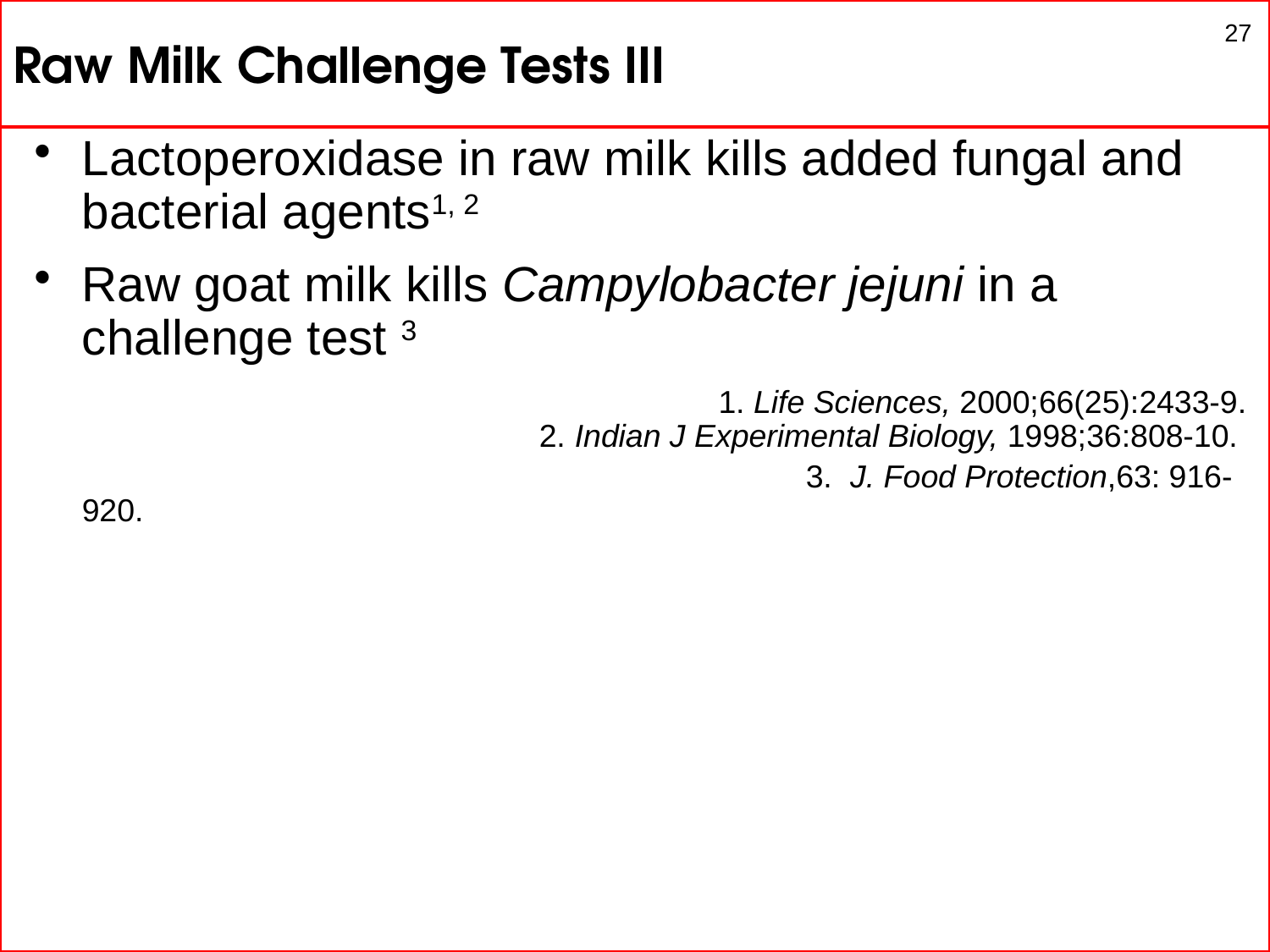

# Raw Milk Challenge Tests III
27

Lactoperoxidase in raw milk kills added fungal and bacterial agents1, 2
Raw goat milk kills Campylobacter jejuni in a challenge test 3
1. Life Sciences, 2000;66(25):2433-9.
2. Indian J Experimental Biology, 1998;36:808-10.
						          3.  J. Food Protection,63: 916-920.